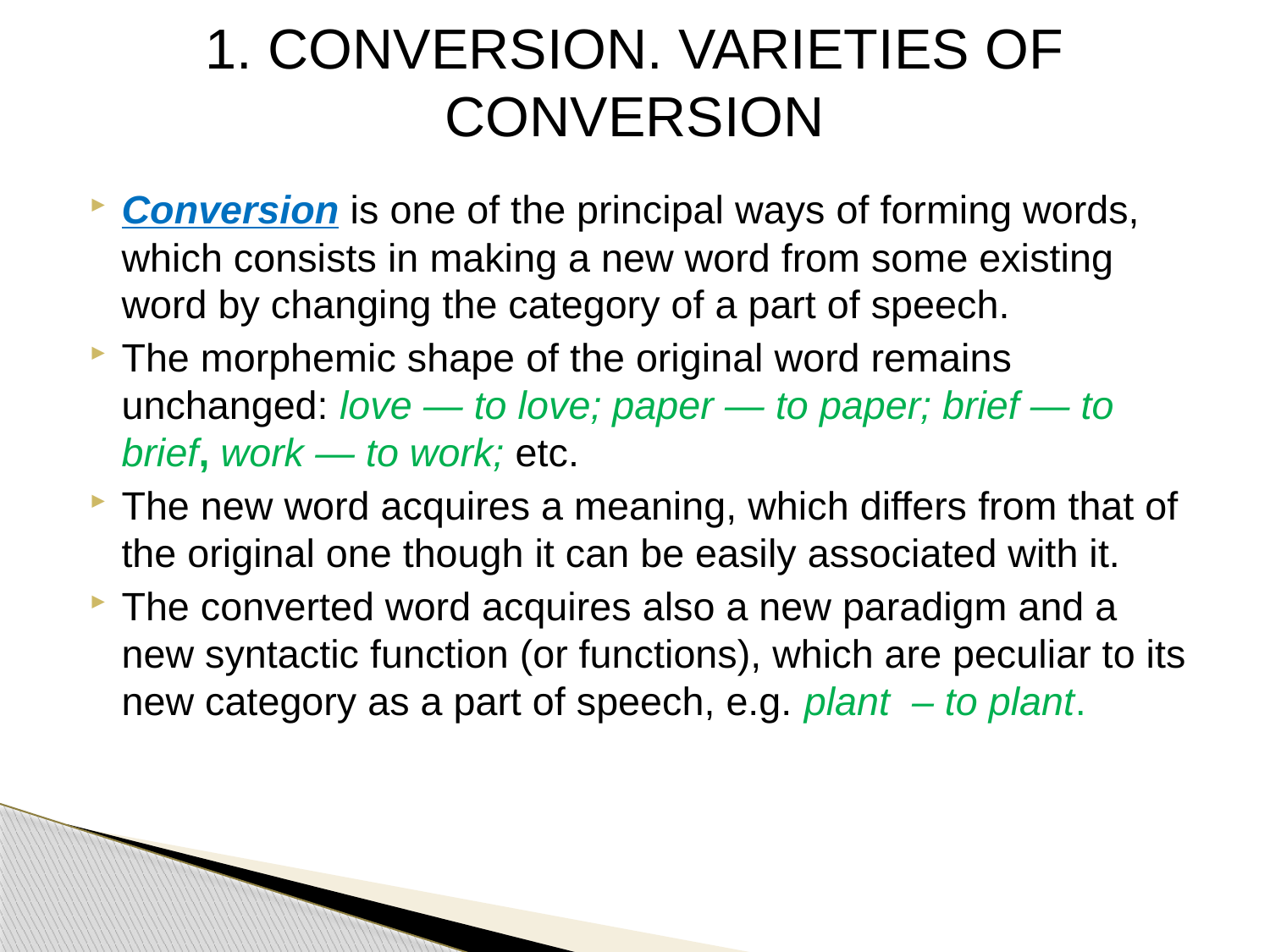

# 1. CONVERSION. VARIETIES OF CONVERSION
Conversion is one of the principal ways of forming words, which consists in making a new word from some existing word by changing the category of a part of speech.
The morphemic shape of the original word remains unchanged: love — to love; paper — to paper; brief — to brief, work — to work; etc.
The new word acquires a meaning, which differs from that of the original one though it can be easily associated with it.
The converted word acquires also a new paradigm and a new syntactic function (or functions), which are peculiar to its new category as a part of speech, e.g. plant  – to plant.